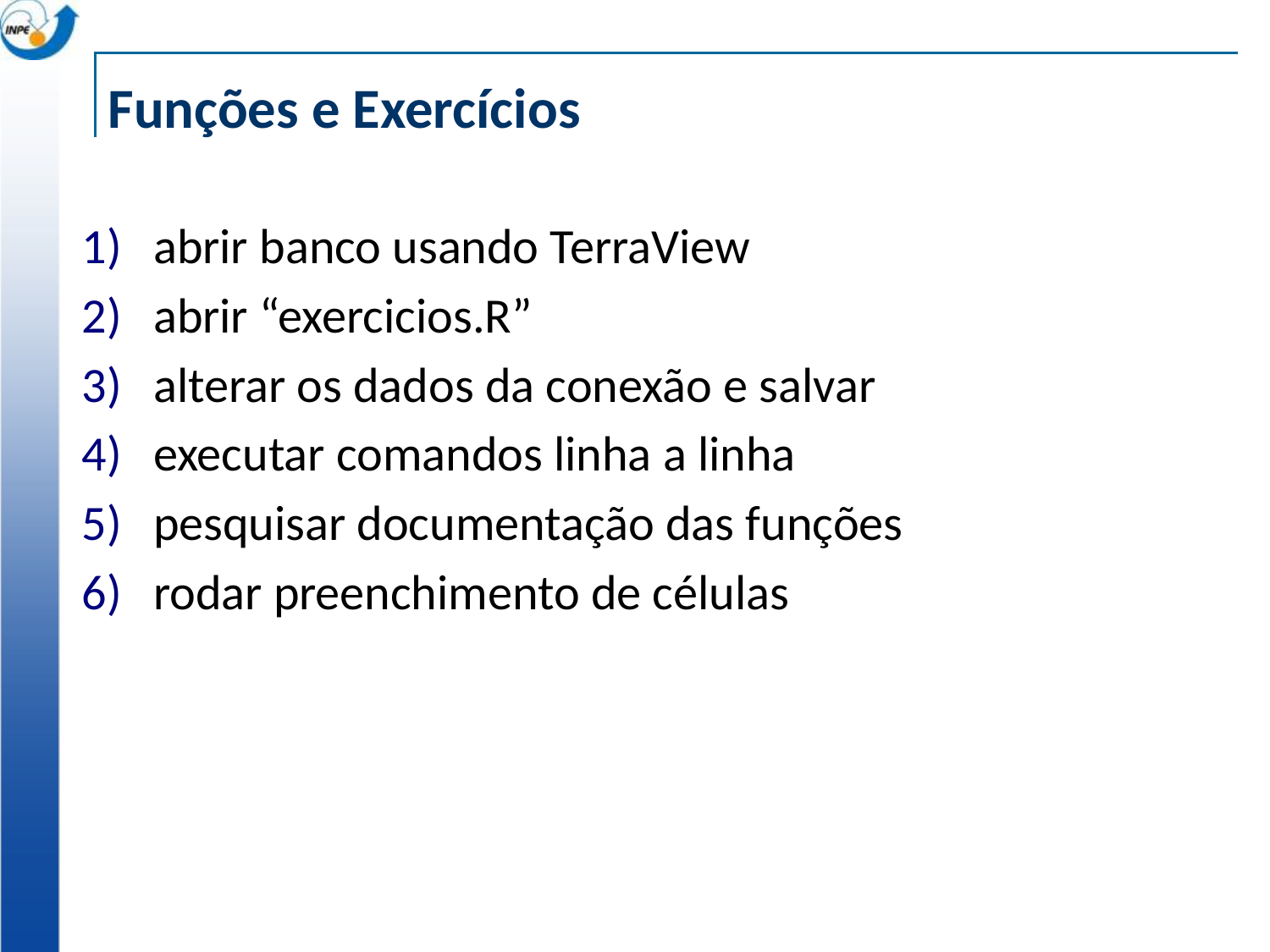

# Funções e Exercícios
abrir banco usando TerraView
abrir “exercicios.R”
alterar os dados da conexão e salvar
executar comandos linha a linha
pesquisar documentação das funções
rodar preenchimento de células